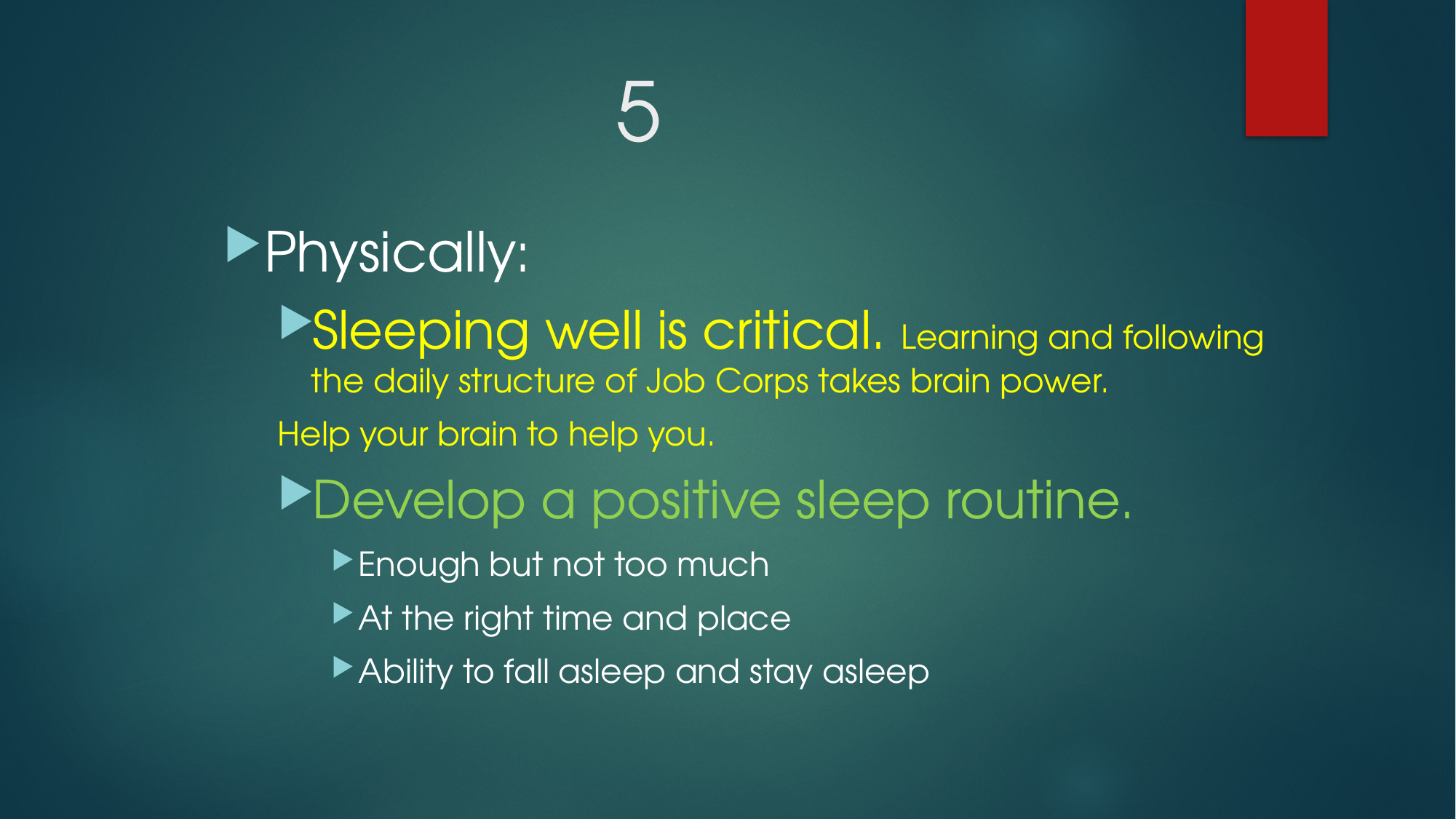

# 5
Physically:
Sleeping well is critical. Learning and following the daily structure of Job Corps takes brain power.
	Help your brain to help you.
Develop a positive sleep routine.
Enough but not too much
At the right time and place
Ability to fall asleep and stay asleep